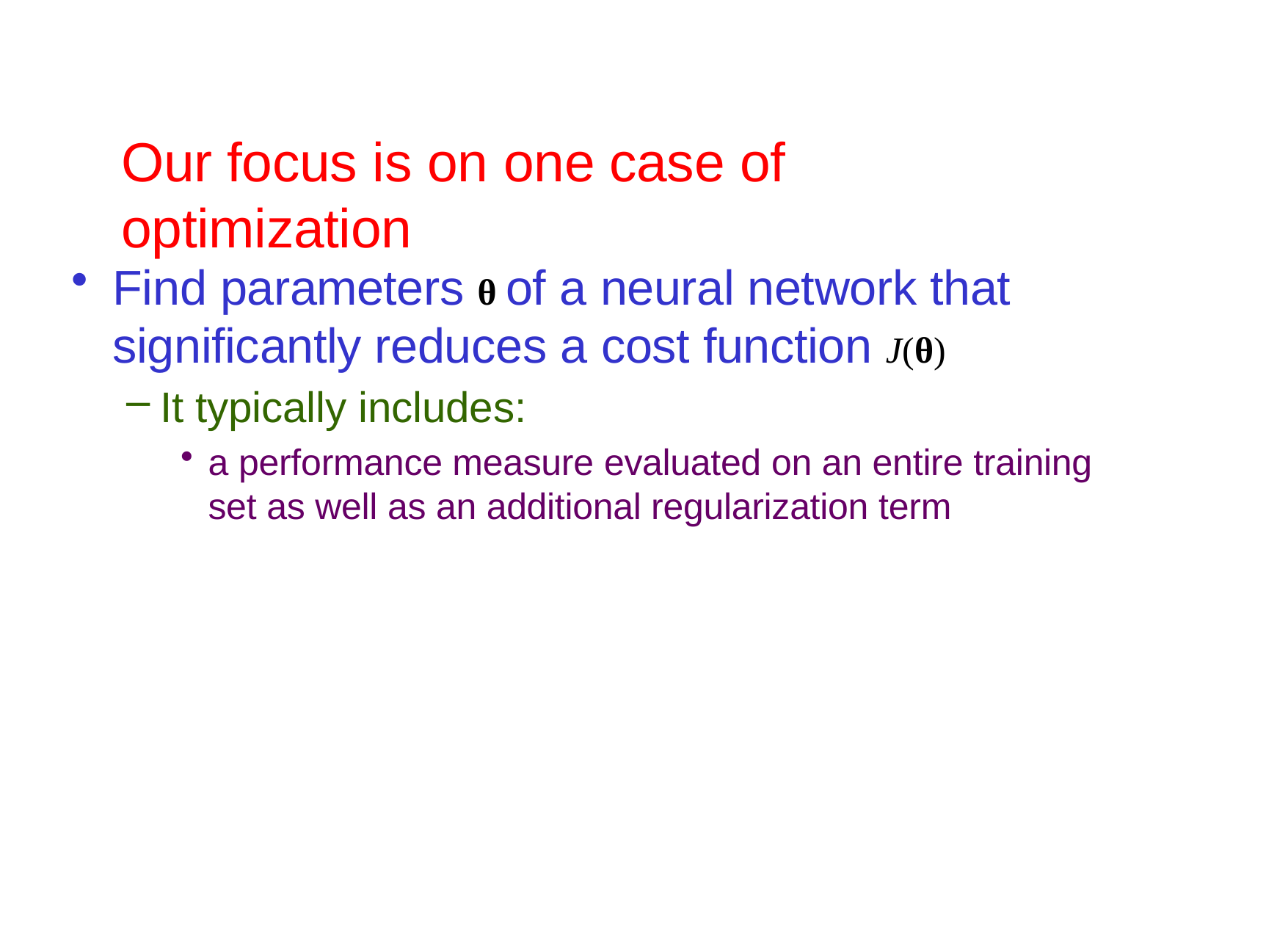

# Our focus is on one case of optimization
Find parameters θ of a neural network that  significantly reduces a cost function J(θ)
It typically includes:
a performance measure evaluated on an entire training  set as well as an additional regularization term